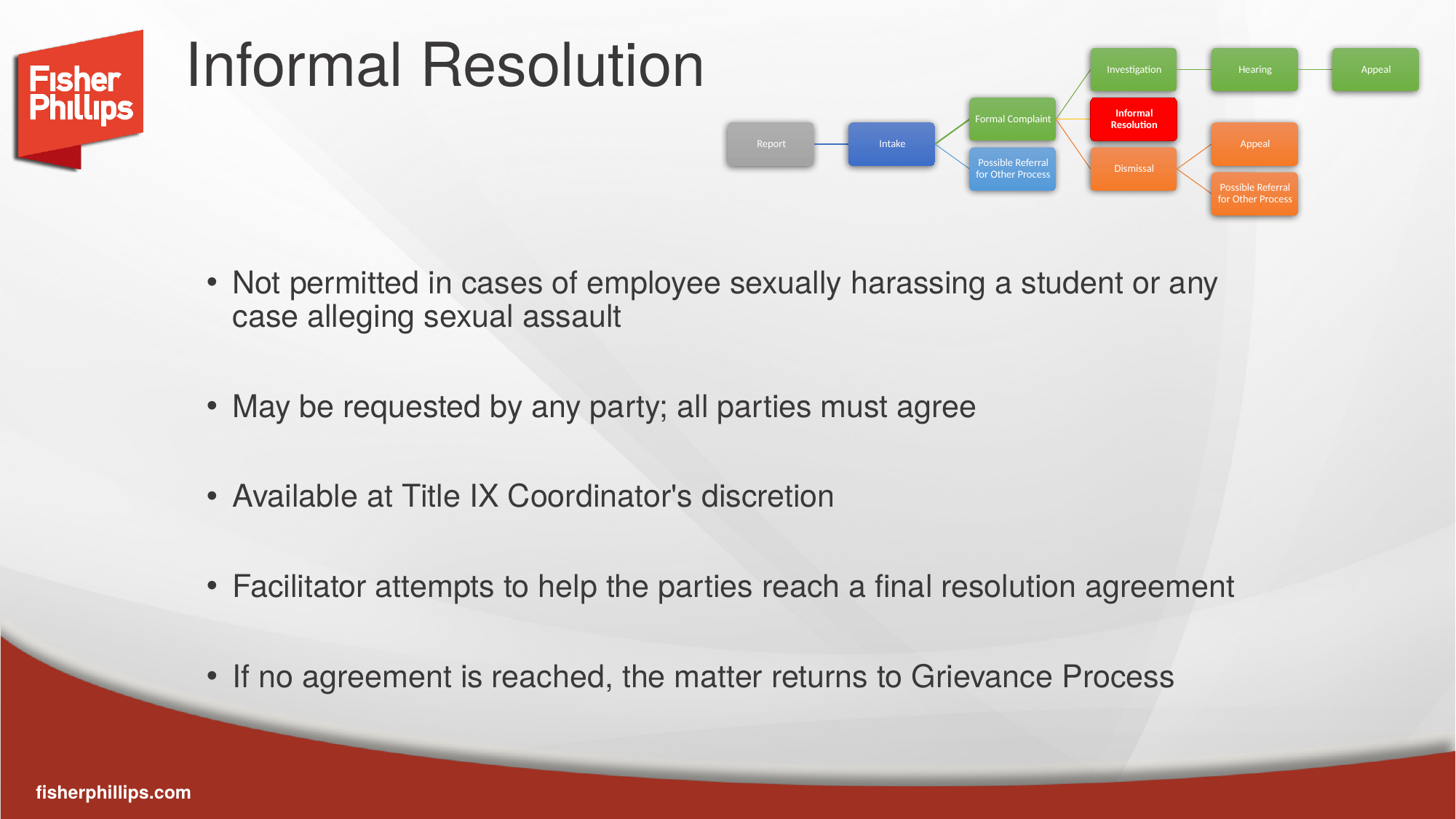

# Informal Resolution
Report

Intake

Formal Complaint

Investigation

Hearing

Appeal

Informal Resolution

Dismissal

Appeal

Possible Referral for Other Process

Possible Referral for Other Process
Not permitted in cases of employee sexually harassing a student or any case alleging sexual assault

May be requested by any party; all parties must agree

Available at Title IX Coordinator's discretion

Facilitator attempts to help the parties reach a final resolution agreement

If no agreement is reached, the matter returns to Grievance Process